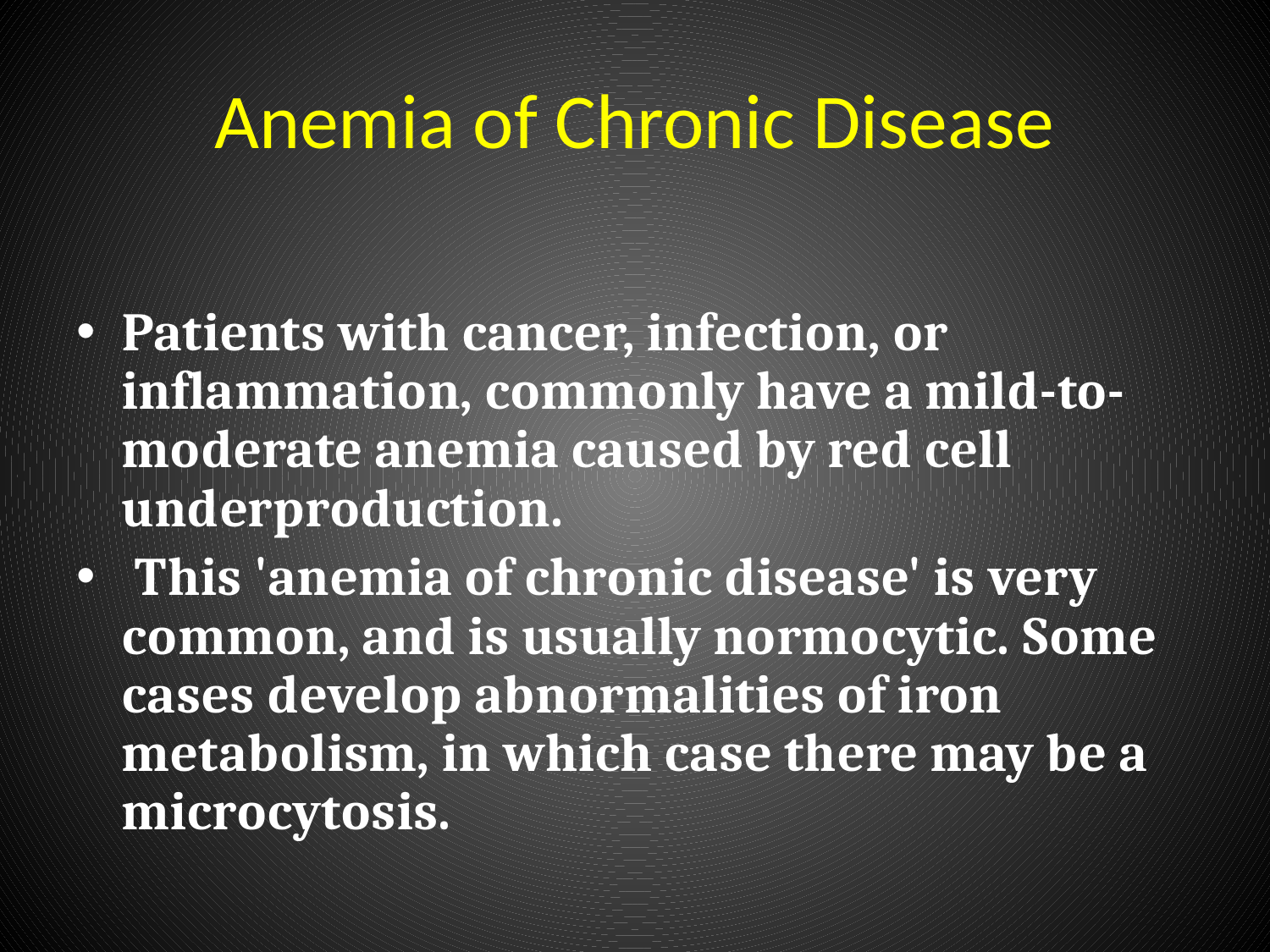

# Anemia of Chronic Disease

Patients with cancer, infection, or inflammation, commonly have a mild-to-moderate anemia caused by red cell underproduction.
 This 'anemia of chronic disease' is very common, and is usually normocytic. Some cases develop abnormalities of iron metabolism, in which case there may be a microcytosis.